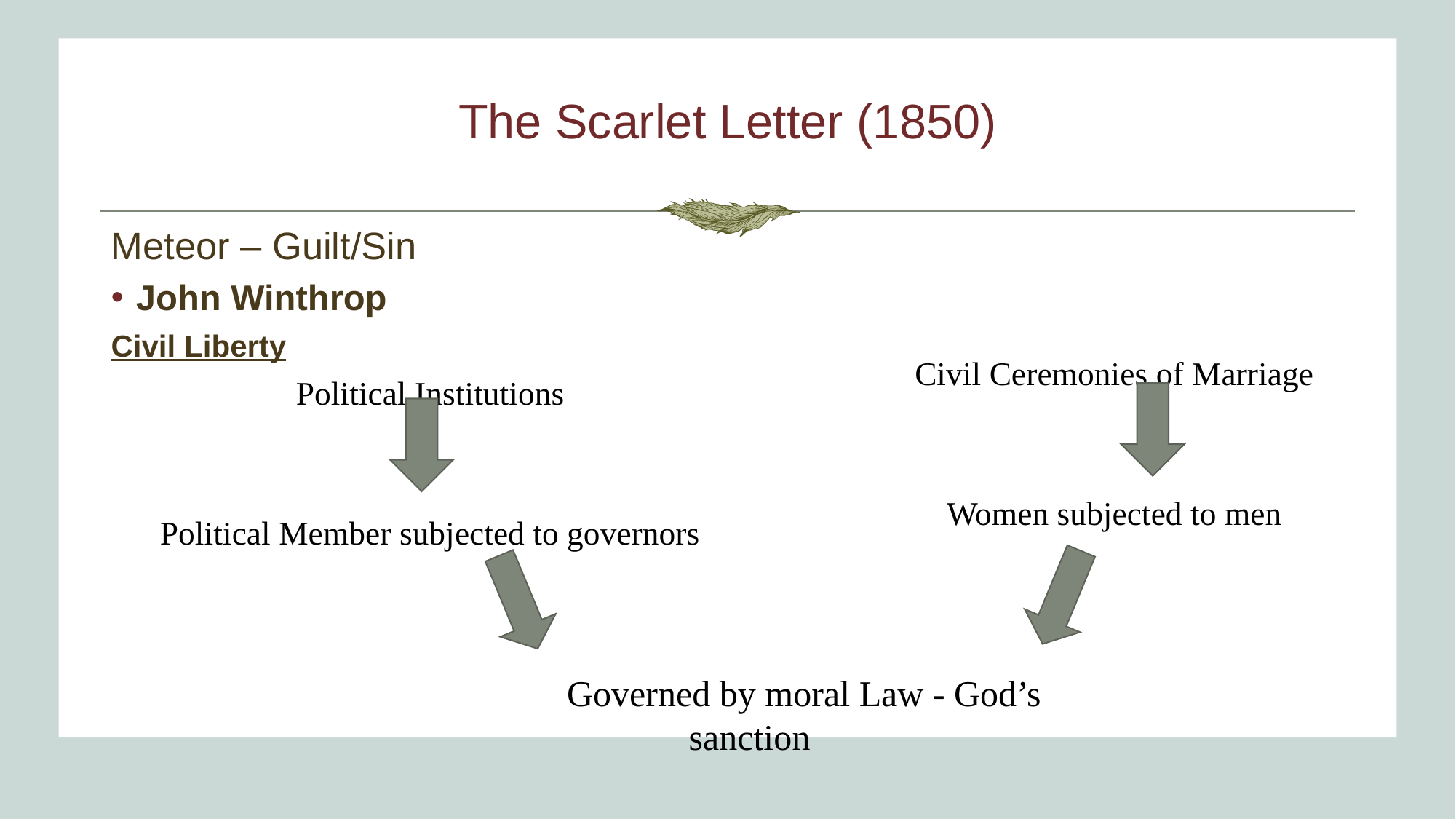

# The Scarlet Letter (1850)

Meteor – Guilt/Sin
John Winthrop
Civil Liberty
Political Institutions

Political Member subjected to governors

	Civil Ceremonies of Marriage

	Women subjected to men

	Governed by moral Law - God’s sanction